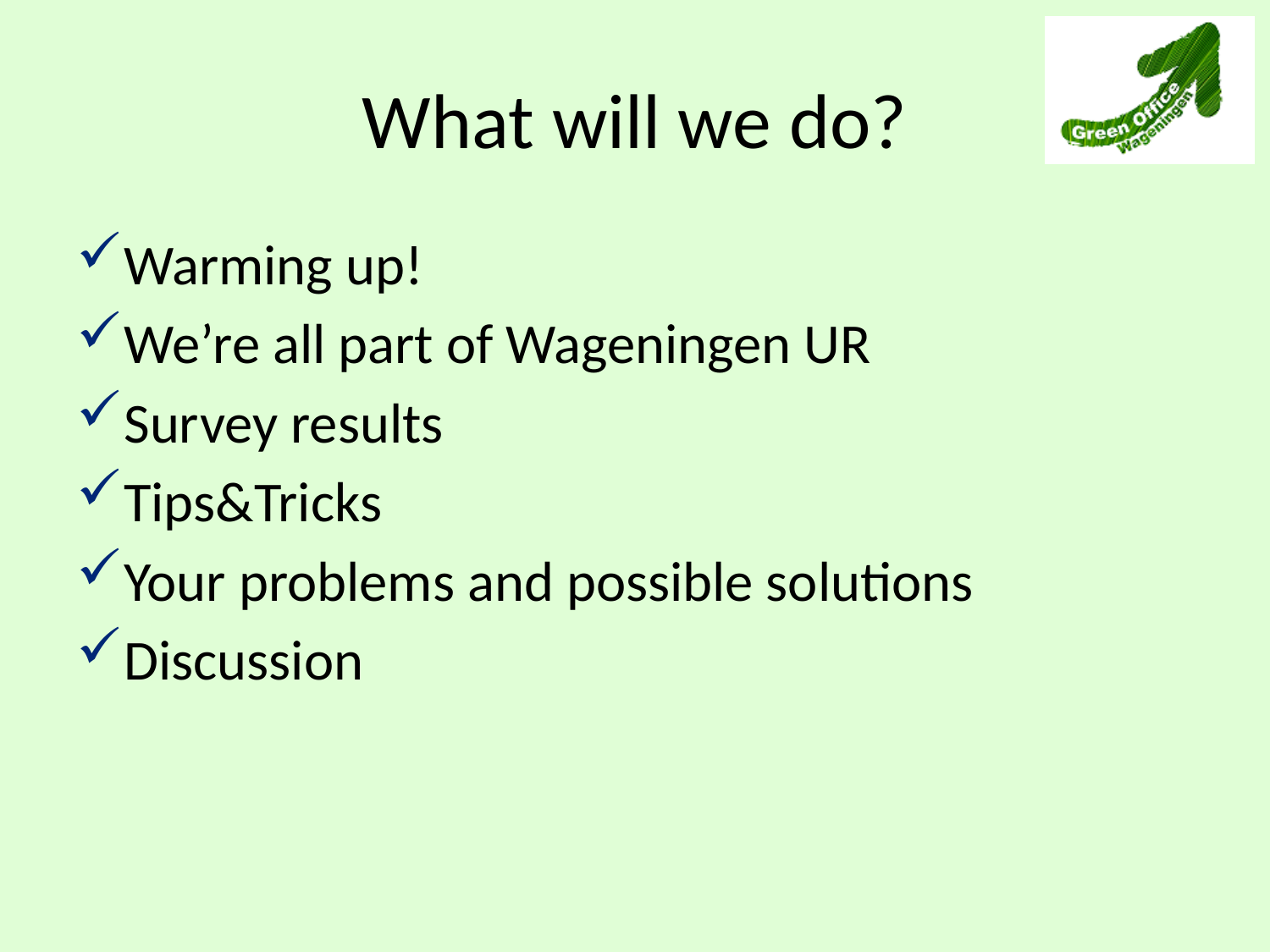

# What will we do?
Warming up!
We’re all part of Wageningen UR
Survey results
Tips&Tricks
Your problems and possible solutions
Discussion